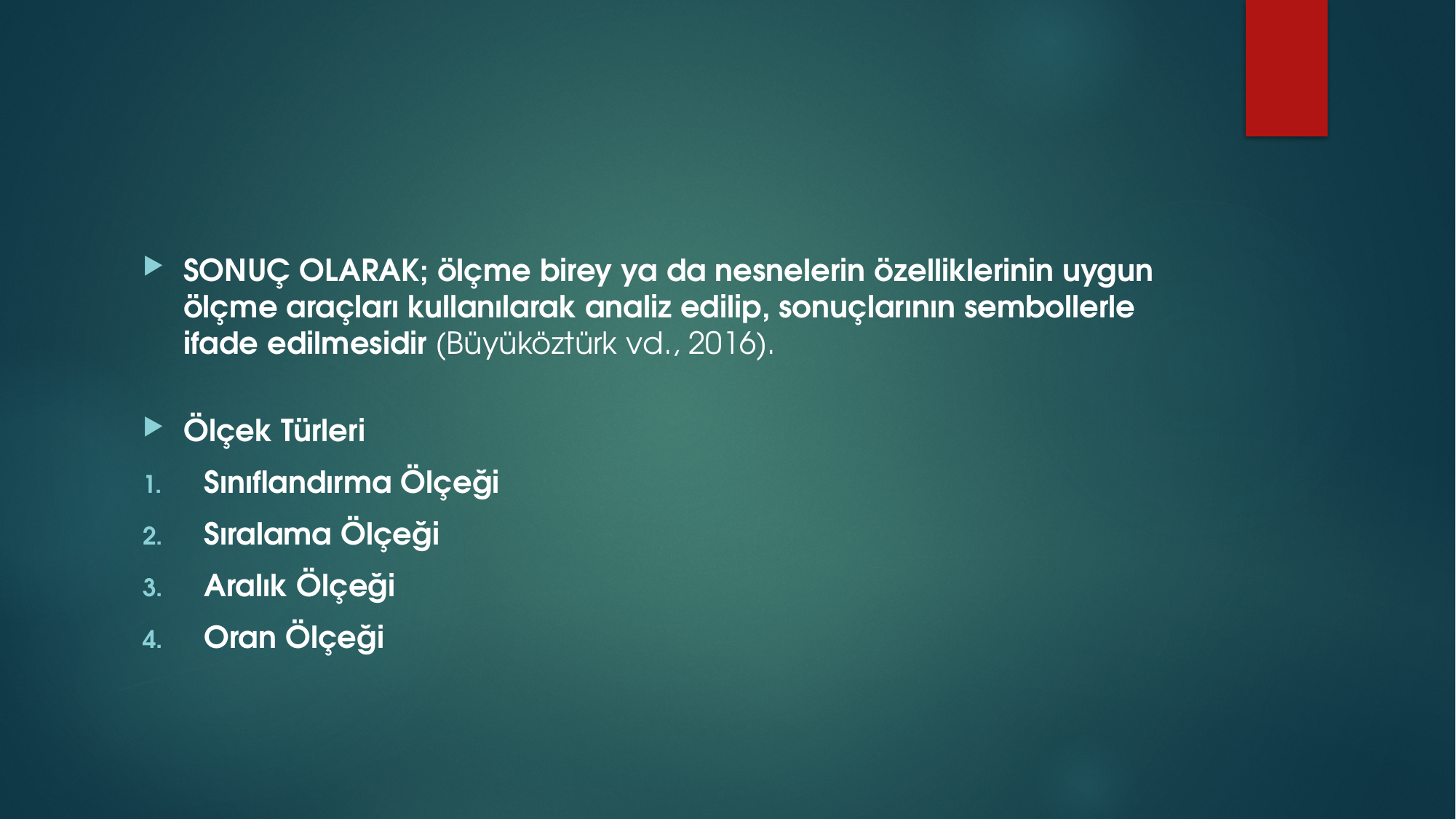

SONUÇ OLARAK; ölçme birey ya da nesnelerin özelliklerinin uygun ölçme araçları kullanılarak analiz edilip, sonuçlarının sembollerle ifade edilmesidir (Büyüköztürk vd., 2016).
Ölçek Türleri
Sınıflandırma Ölçeği
Sıralama Ölçeği
Aralık Ölçeği
Oran Ölçeği